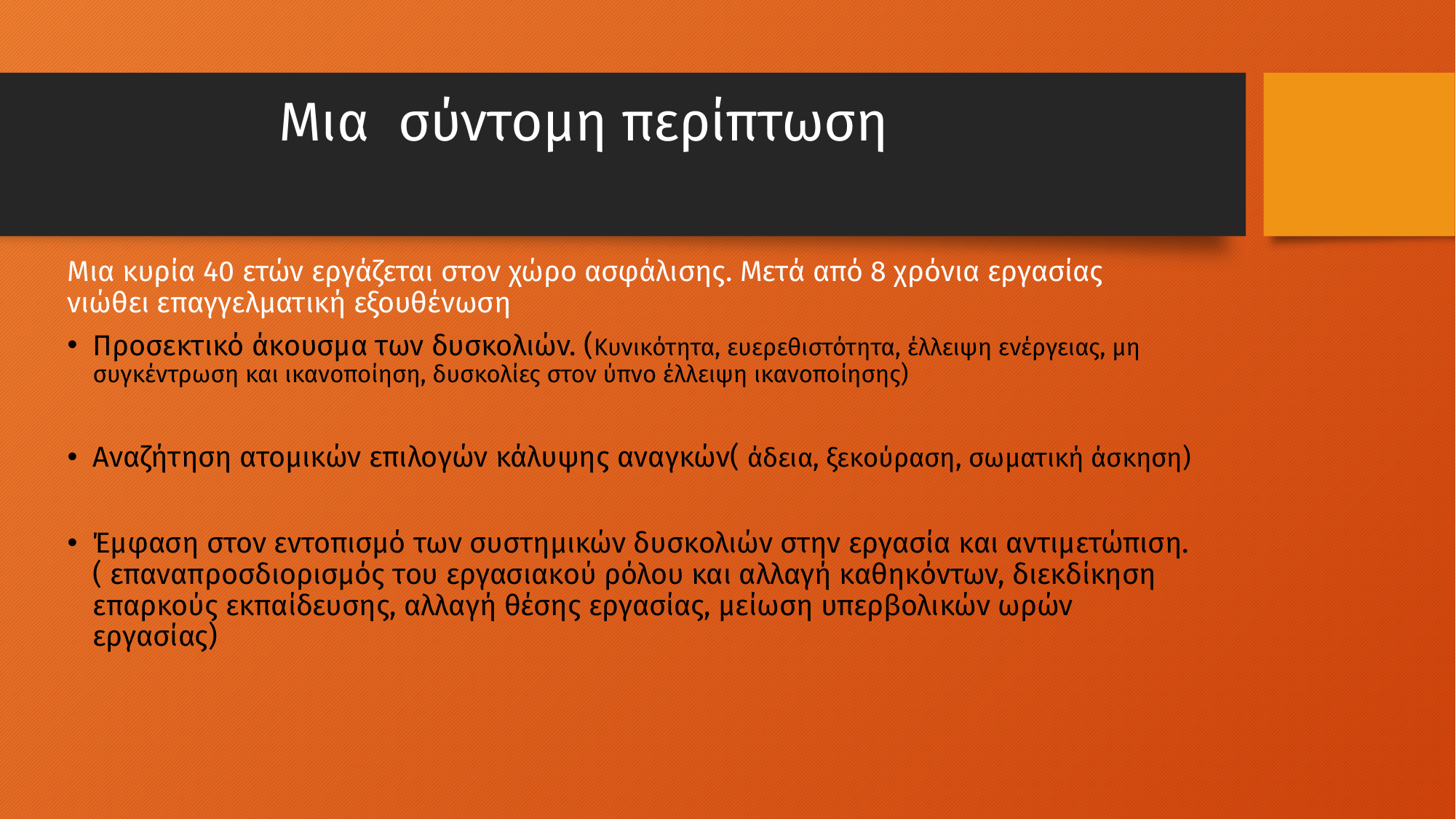

# Μια  σύντομη περίπτωση
Μια κυρία 40 ετών εργάζεται στον χώρο ασφάλισης. Μετά από 8 χρόνια εργασίας νιώθει επαγγελματική εξουθένωση
Προσεκτικό άκουσμα των δυσκολιών. (Κυνικότητα, ευερεθιστότητα, έλλειψη ενέργειας, μη συγκέντρωση και ικανοποίηση, δυσκολίες στον ύπνο έλλειψη ικανοποίησης)

Αναζήτηση ατομικών επιλογών κάλυψης αναγκών( άδεια, ξεκούραση, σωματική άσκηση)

Έμφαση στον εντοπισμό των συστημικών δυσκολιών στην εργασία και αντιμετώπιση. ( επαναπροσδιορισμός του εργασιακού ρόλου και αλλαγή καθηκόντων, διεκδίκηση επαρκούς εκπαίδευσης, αλλαγή θέσης εργασίας, μείωση υπερβολικών ωρών εργασίας)